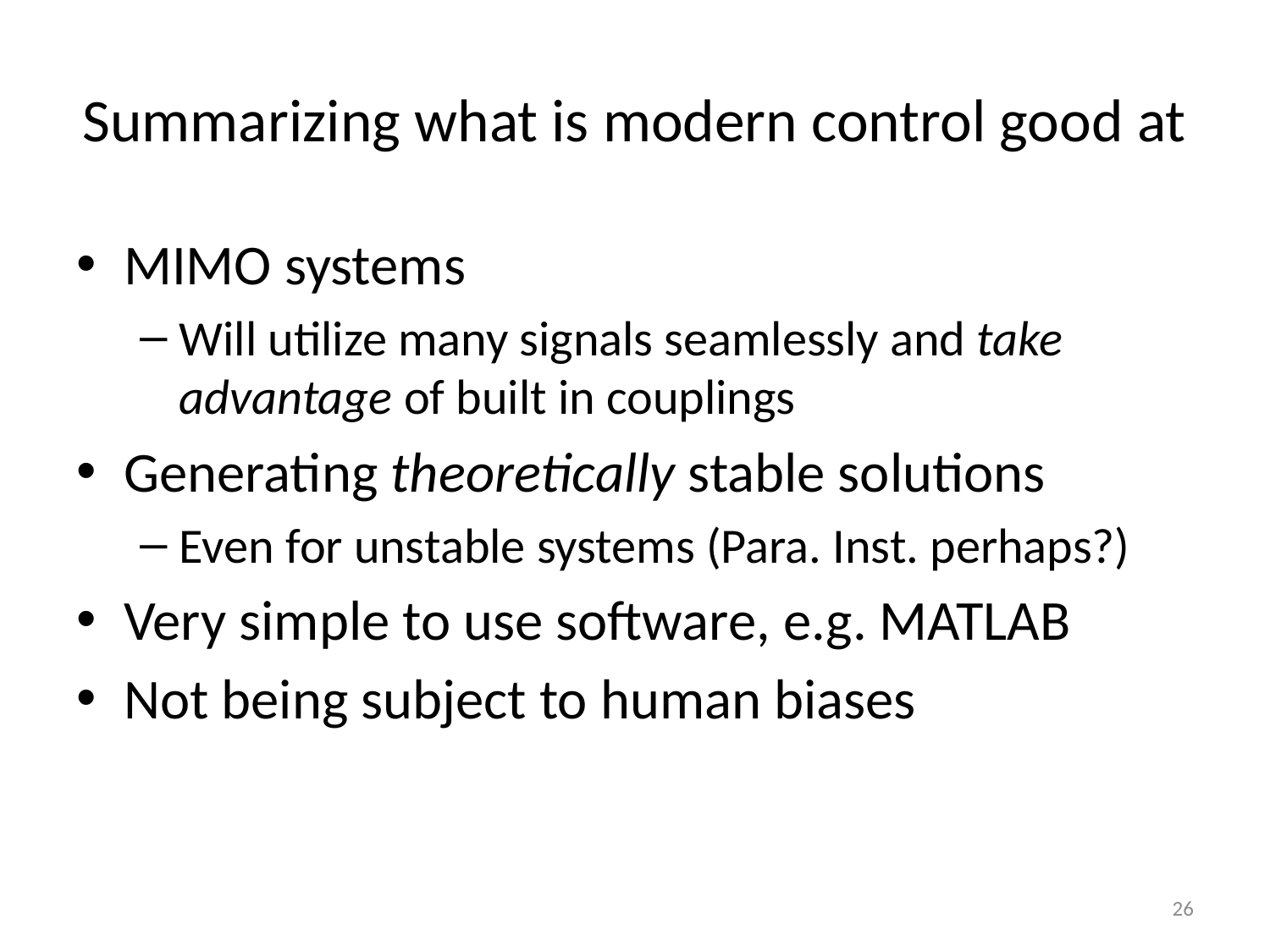

# Summarizing what is modern control good at
MIMO systems
Will utilize many signals seamlessly and take advantage of built in couplings
Generating theoretically stable solutions
Even for unstable systems (Para. Inst. perhaps?)
Very simple to use software, e.g. MATLAB
Not being subject to human biases
26